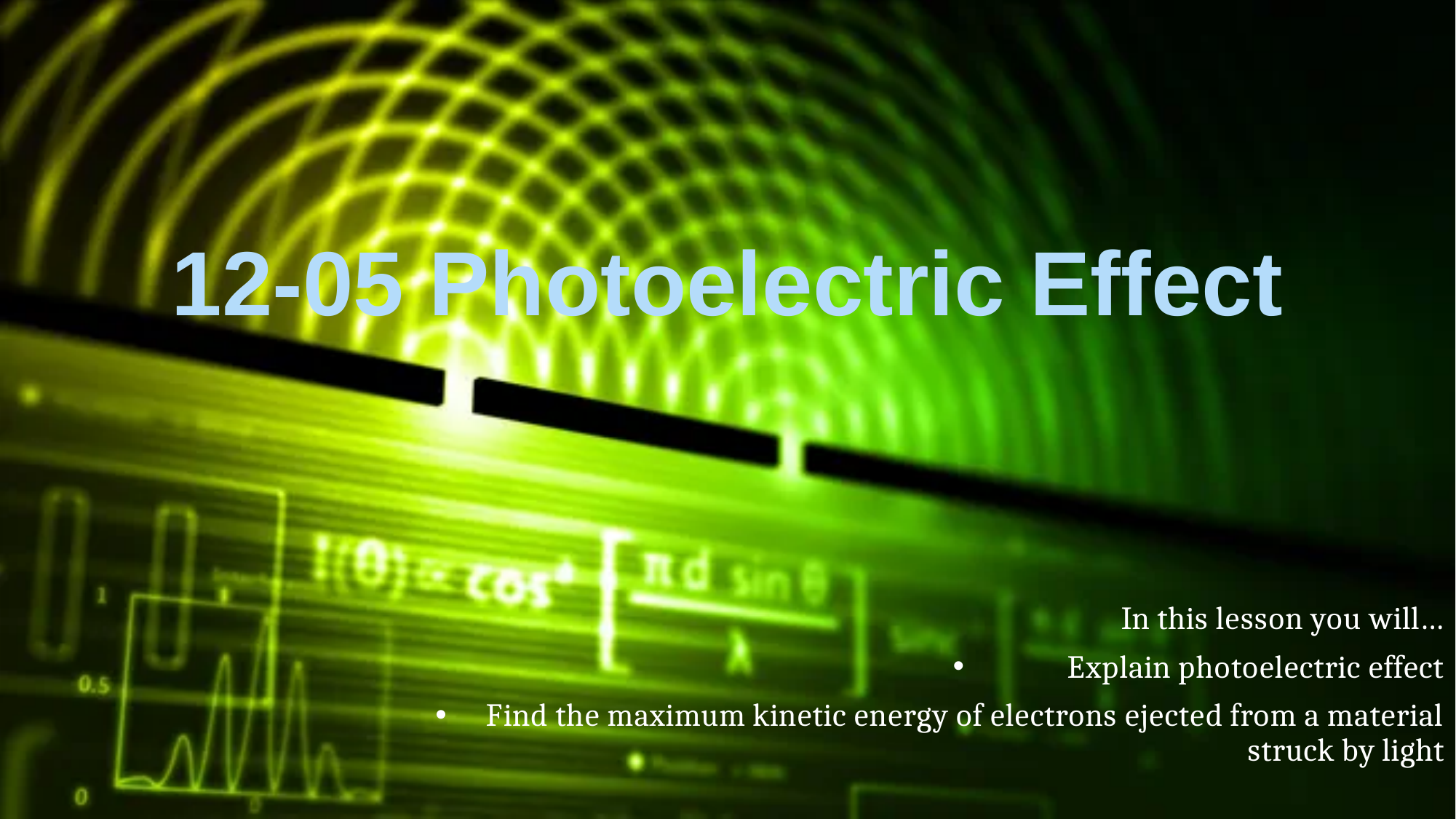

# 12-05 Photoelectric Effect
In this lesson you will…
Explain photoelectric effect
Find the maximum kinetic energy of electrons ejected from a material struck by light